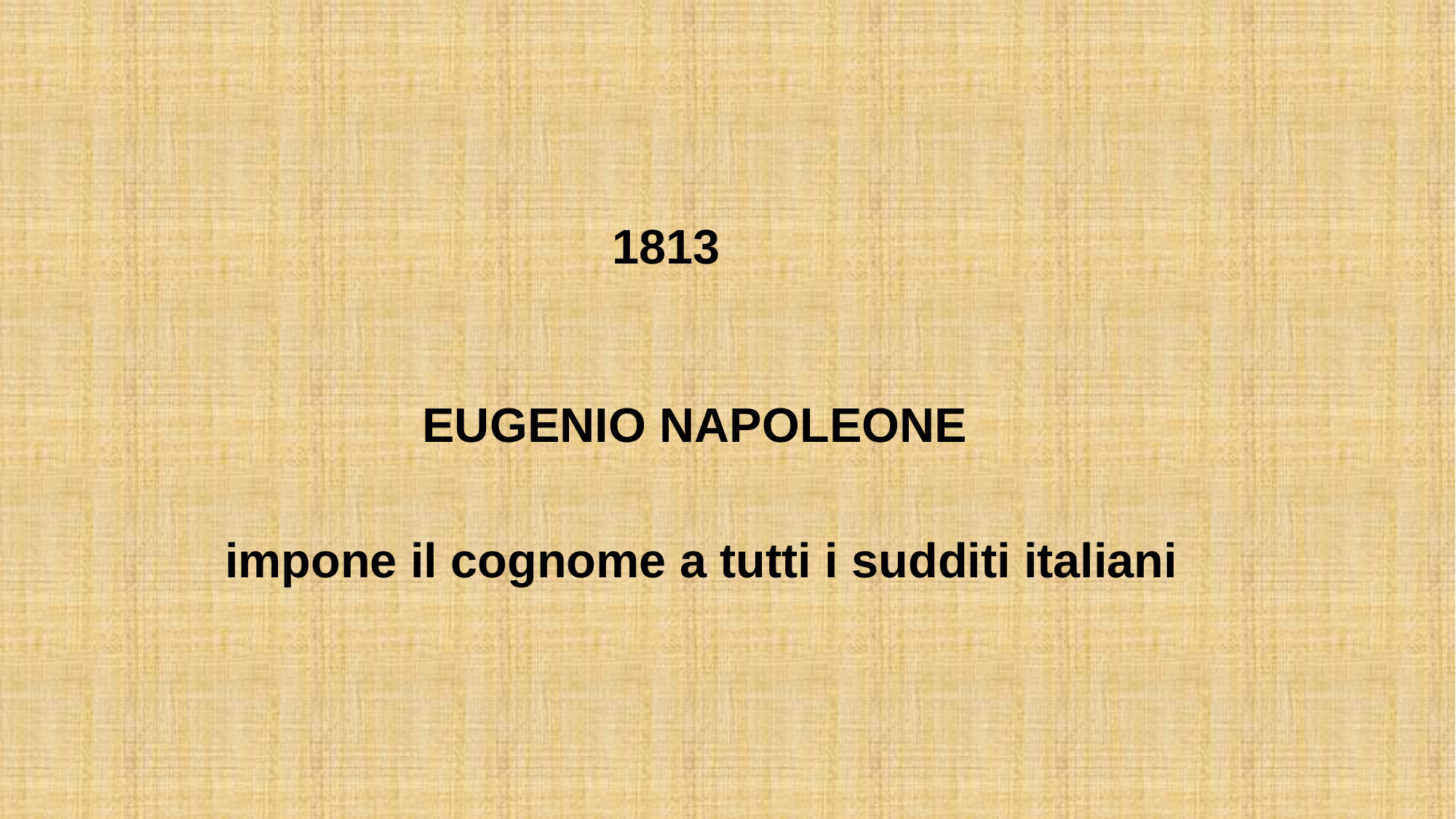

# 1813
EUGENIO NAPOLEONE

impone il cognome a tutti i sudditi italiani